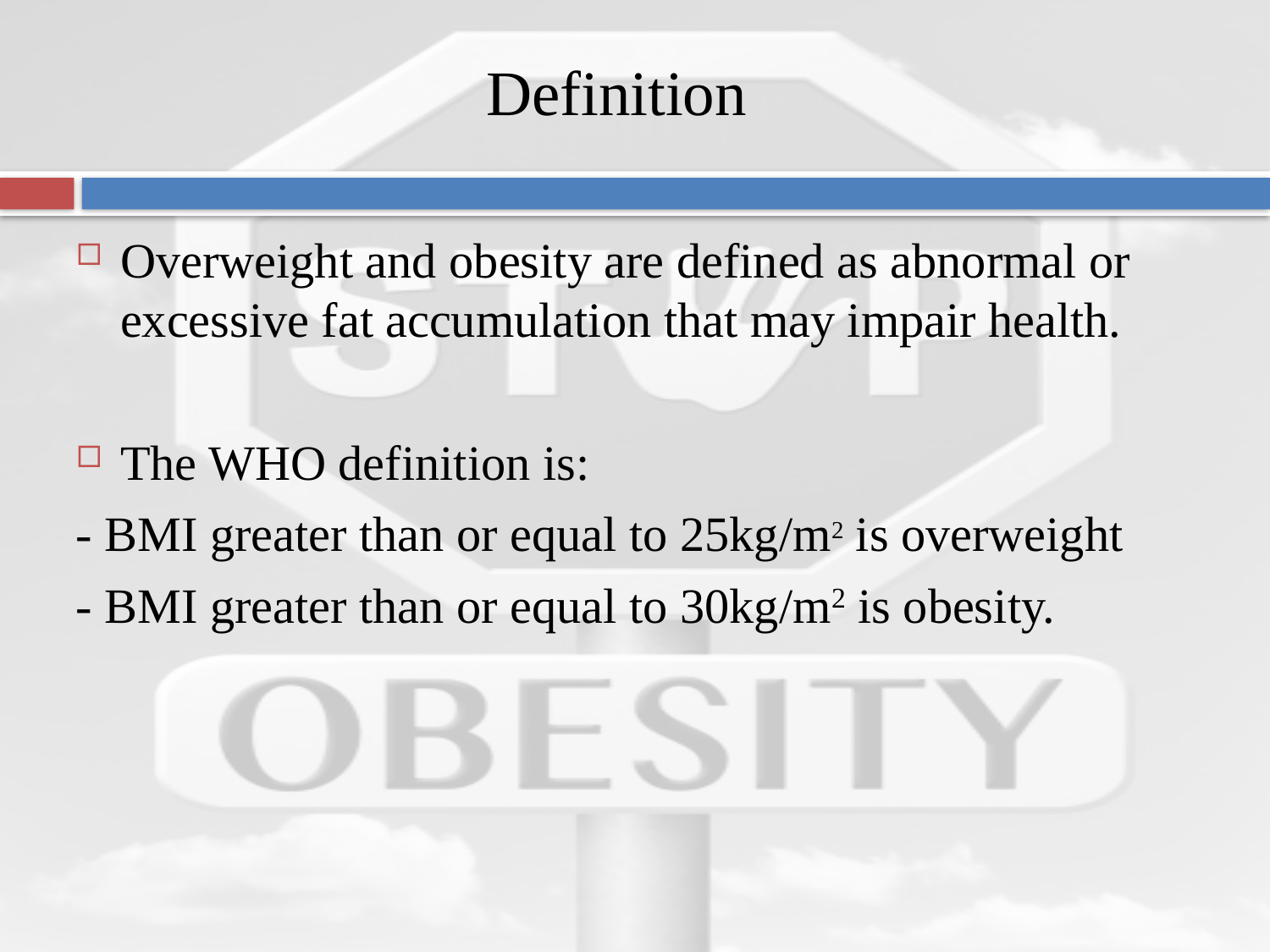

# Definition
Overweight and obesity are defined as abnormal or excessive fat accumulation that may impair health.

The WHO definition is:
- BMI greater than or equal to 25kg/m2 is overweight
- BMI greater than or equal to 30kg/m2 is obesity.